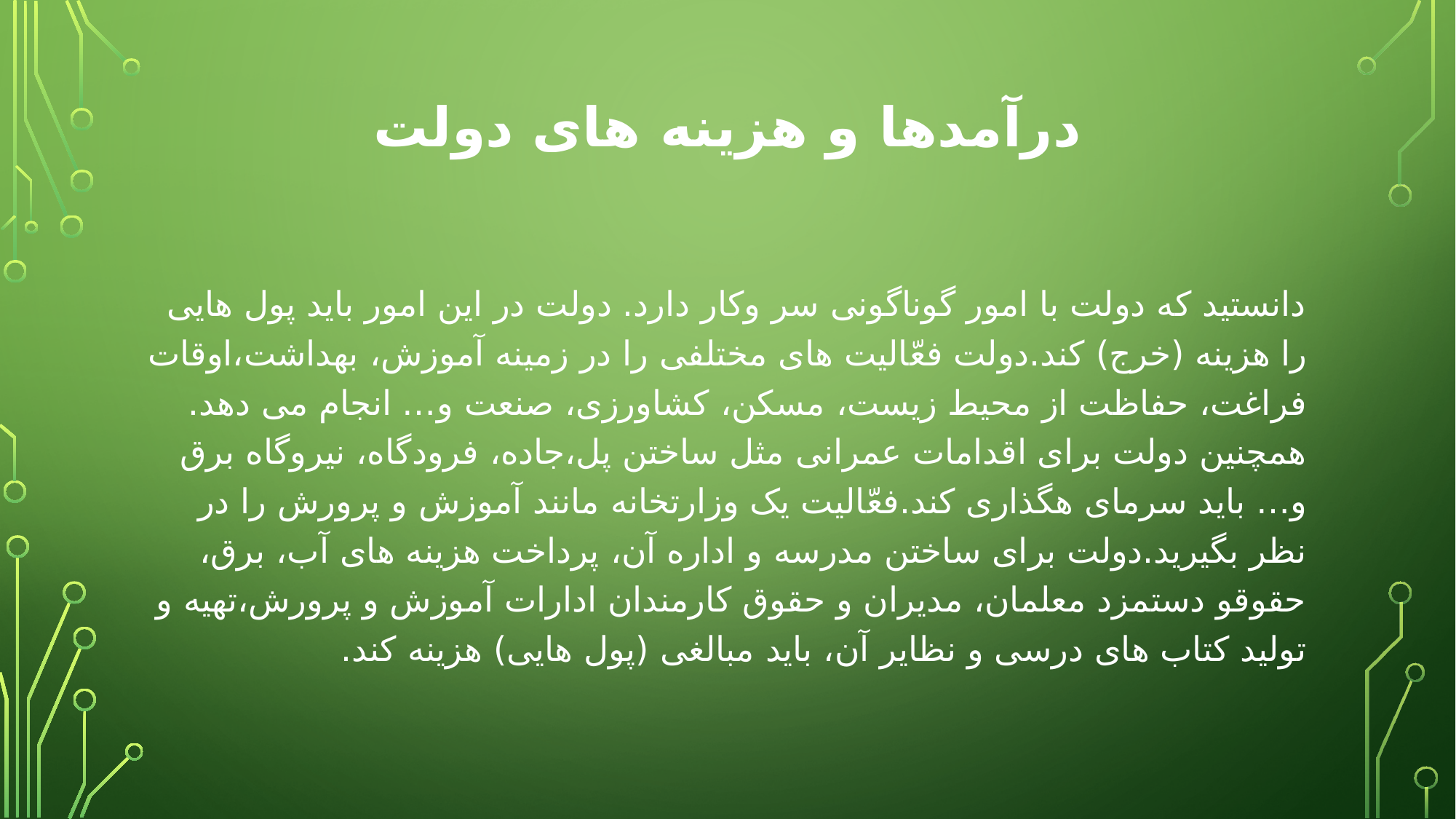

# درآمدها و هزینه های دولت
دانستید که دولت با امور گوناگونی سر وکار دارد. دولت در این امور باید پول هایی را هزینه (خرج) کند.دولت فعّالیت های مختلفی را در زمینه آموزش، بهداشت،اوقات فراغت، حفاظت از محیط زیست، مسکن، کشاورزی، صنعت و… انجام می دهد. همچنین دولت برای اقدامات عمرانی مثل ساختن پل،جاده، فرودگاه، نیروگاه برق و… باید سرمای هگذاری کند.فعّالیت یک وزارتخانه مانند آموزش و پرورش را در نظر بگیرید.دولت برای ساختن مدرسه و اداره آن، پرداخت هزینه های آب، برق، حقوقو دستمزد معلمان، مدیران و حقوق کارمندان ادارات آموزش و پرورش،تهیه و تولید کتاب های درسی و نظایر آن، باید مبالغی (پول هایی) هزینه کند.